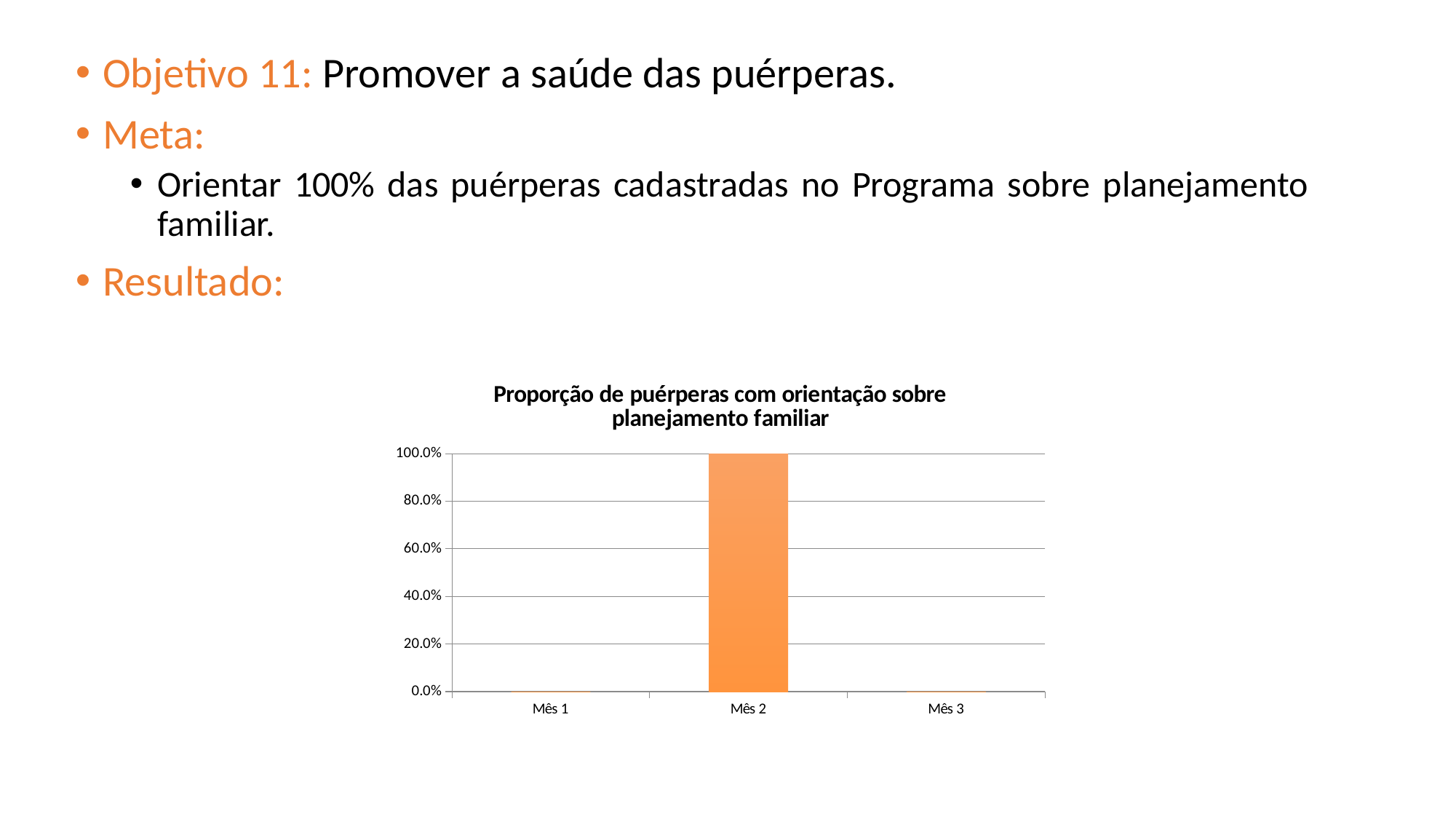

Objetivo 11: Promover a saúde das puérperas.
Meta:
Orientar 100% das puérperas cadastradas no Programa sobre planejamento familiar.
Resultado:

### Chart:

| Category | Proporção de puérperas com orientação sobre planejamento familiar |
|---|---|
| Mês 1 | 0.0 |
| Mês 2 | 1.0 |
| Mês 3 | 0.0 |